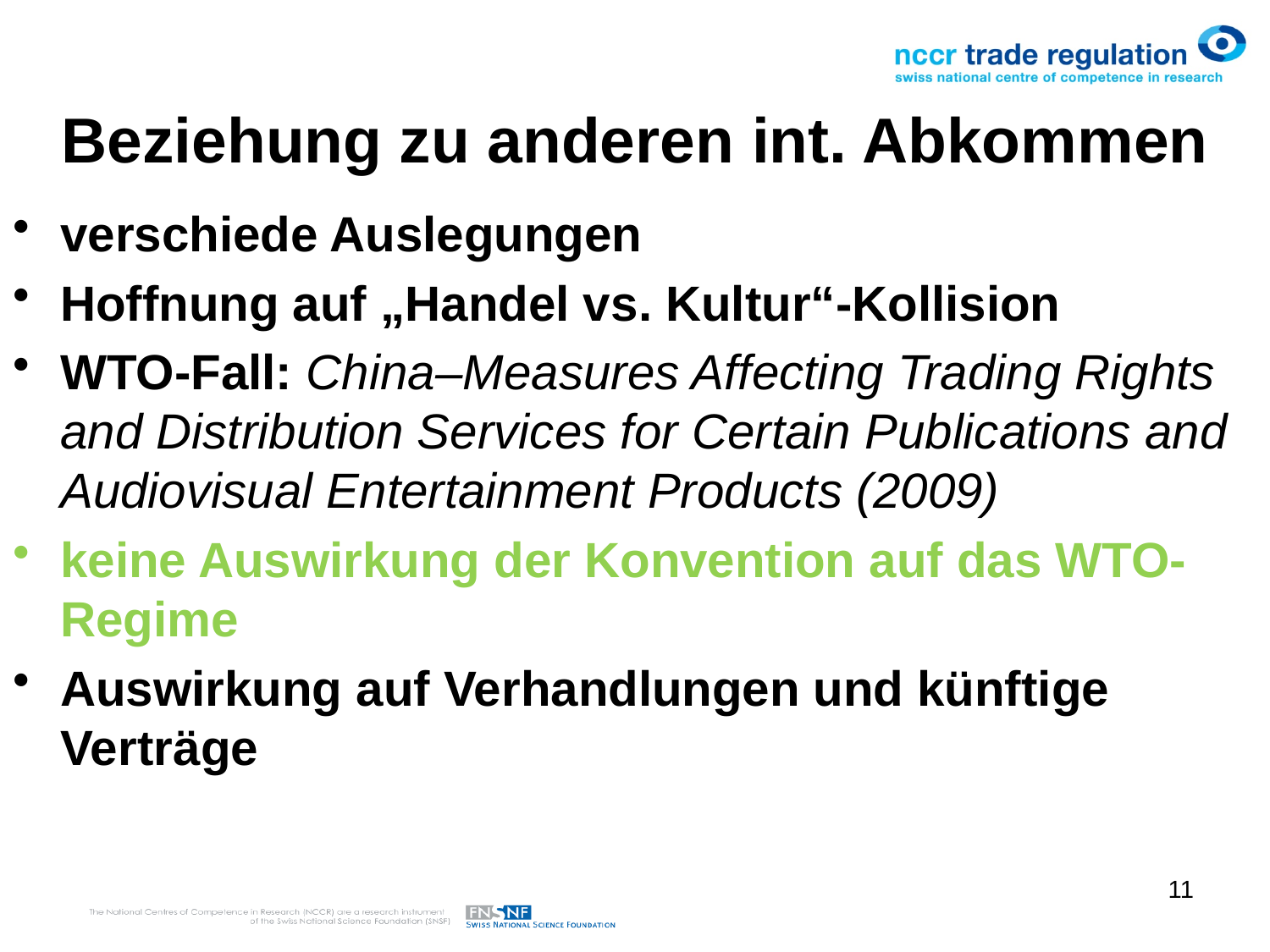

# Beziehung zu anderen int. Abkommen
verschiede Auslegungen
Hoffnung auf „Handel vs. Kultur“-Kollision
WTO-Fall: China–Measures Affecting Trading Rights and Distribution Services for Certain Publications and Audiovisual Entertainment Products (2009)
keine Auswirkung der Konvention auf das WTO-Regime
Auswirkung auf Verhandlungen und künftige Verträge

11